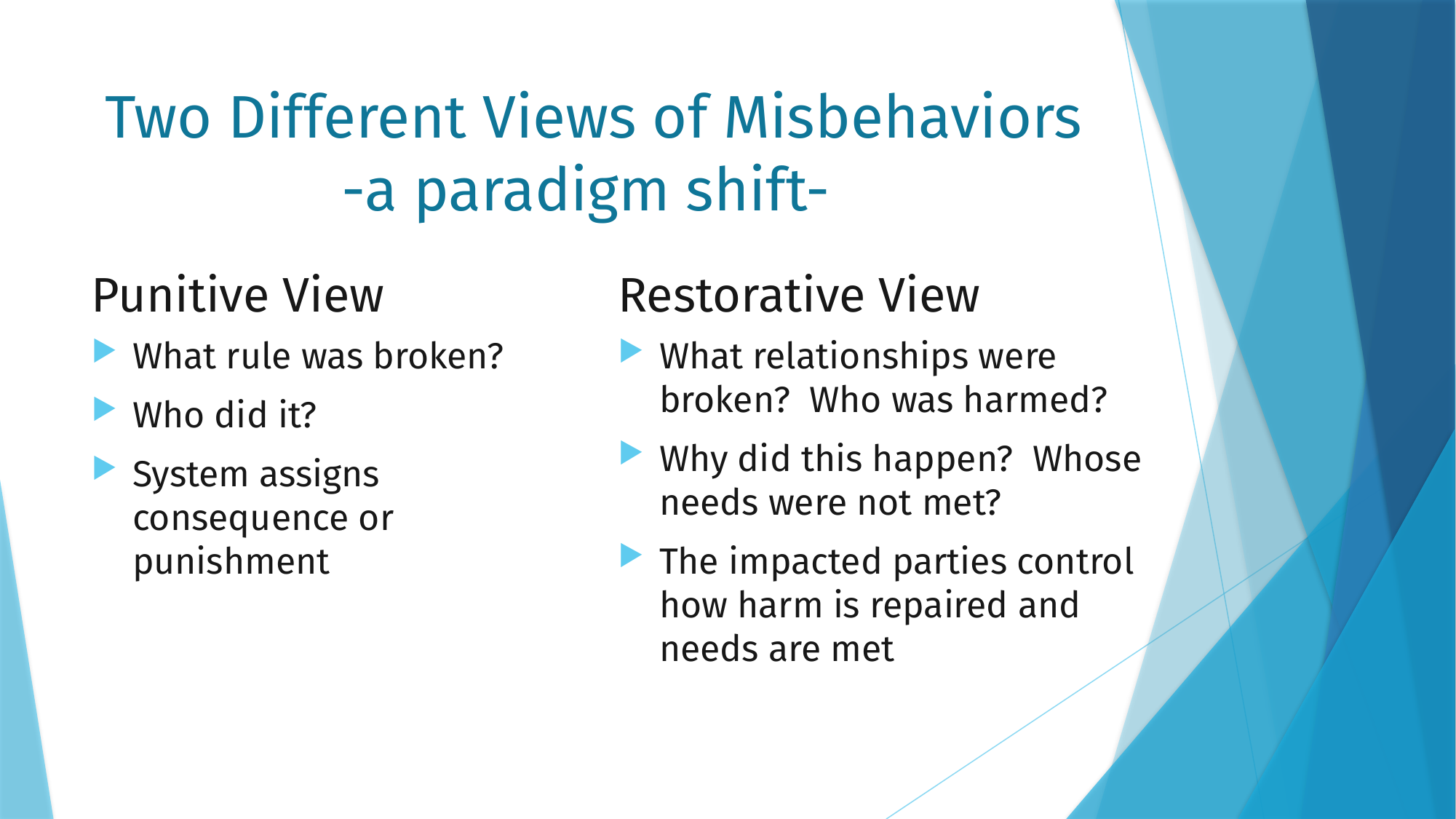

# Two Different Views of Misbehaviors -a paradigm shift-
Punitive View
Restorative View
What rule was broken?
Who did it?
System assigns consequence or punishment
What relationships were broken?  Who was harmed?
Why did this happen?  Whose needs were not met?
The impacted parties control how harm is repaired and needs are met